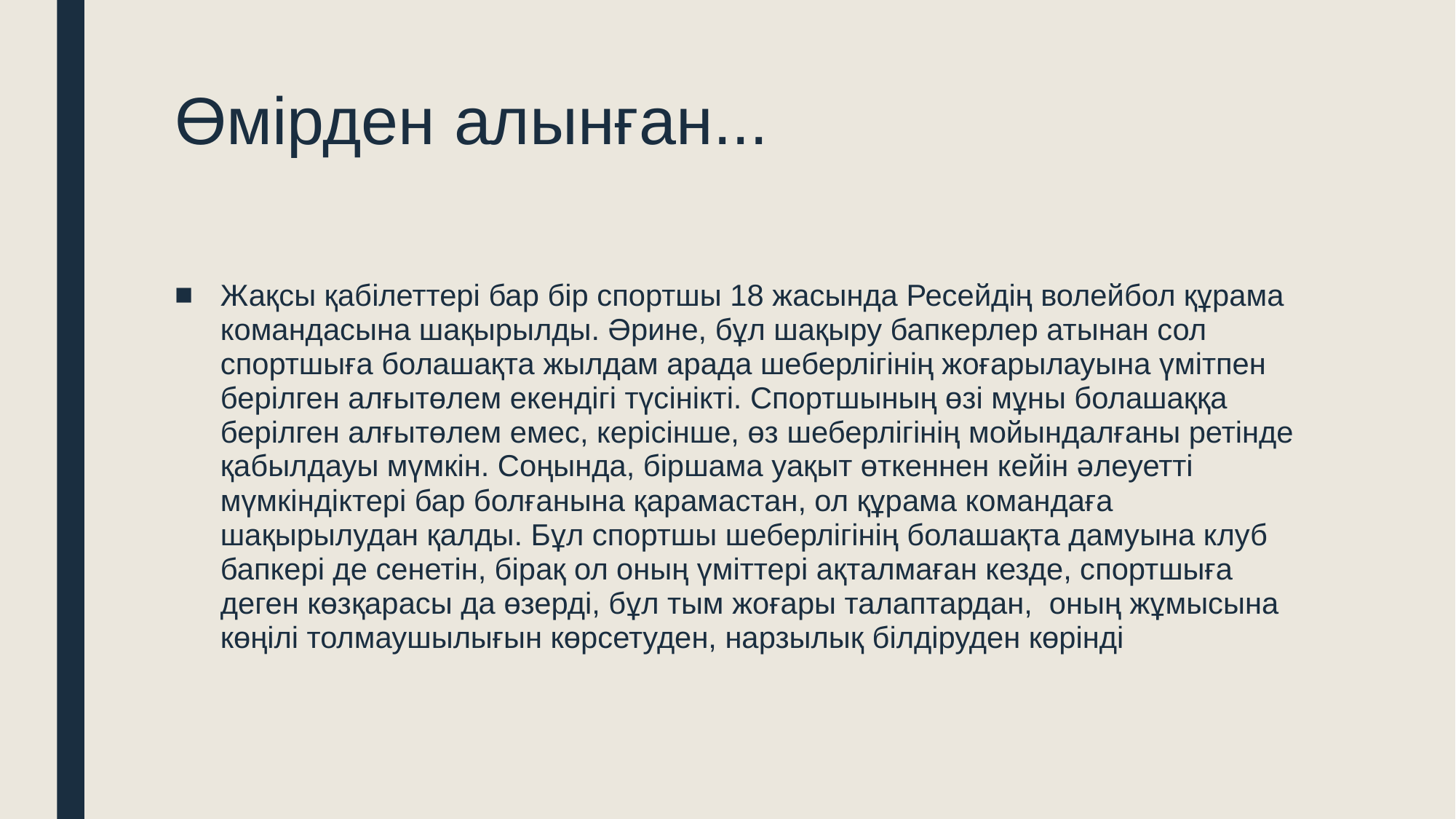

# Өмірден алынған...
Жақсы қабілеттері бар бір спортшы 18 жасында Ресейдің волейбол құрама командасына шақырылды. Әрине, бұл шақыру бапкерлер атынан сол спортшыға болашақта жылдам арада шеберлігінің жоғарылауына үмітпен берілген алғытөлем екендігі түсінікті. Спортшының өзі мұны болашаққа берілген алғытөлем емес, керісінше, өз шеберлігінің мойындалғаны ретінде қабылдауы мүмкін. Соңында, біршама уақыт өткеннен кейін әлеуетті мүмкіндіктері бар болғанына қарамастан, ол құрама командаға шақырылудан қалды. Бұл спортшы шеберлігінің болашақта дамуына клуб бапкері де сенетін, бірақ ол оның үміттері ақталмаған кезде, спортшыға деген көзқарасы да өзерді, бұл тым жоғары талаптардан,  оның жұмысына көңілі толмаушылығын көрсетуден, нарзылық білдіруден көрінді